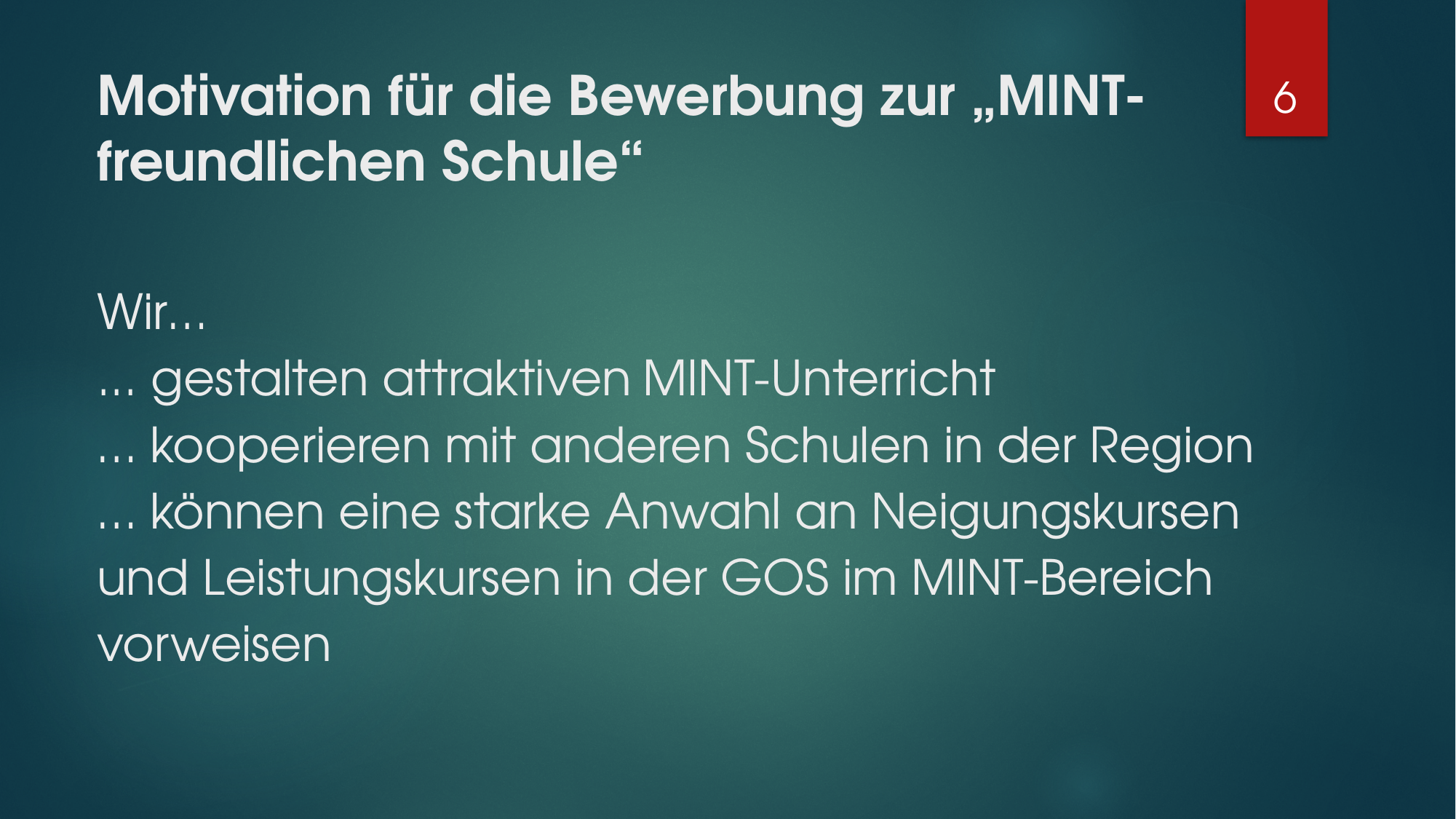

6
Motivation für die Bewerbung zur „MINT-freundlichen Schule“
# Wir… ... gestalten attraktiven	MINT-Unterricht … kooperieren mit anderen Schulen in der Region … können eine starke Anwahl an Neigungskursen 	und Leistungskursen in der GOS im MINT-Bereich 	vorweisen